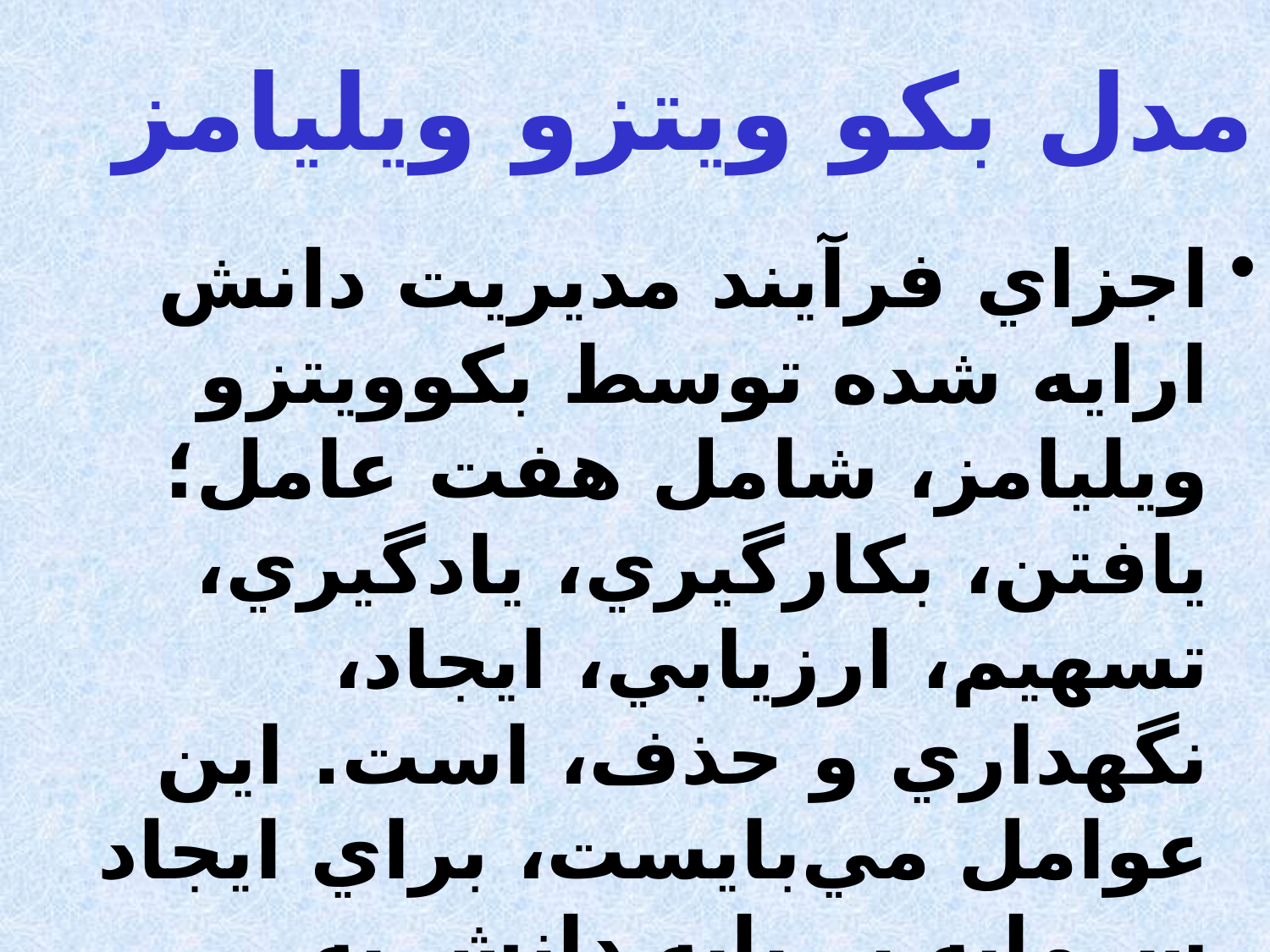

مدل بکو ویتزو ویلیامز
اجزاي فرآيند مديريت دانش ارايه شده توسط بكوويتزو ويليامز، شامل هفت عامل؛ يافتن، بكارگيري، يادگيري، تسهيم، ارزيابي، ايجاد، نگهداري و حذف، است. این عوامل مي‌بايست، براي ايجاد سرمايه‌ بر پايه دانش به صورت يكپارچه مديريت شوند.